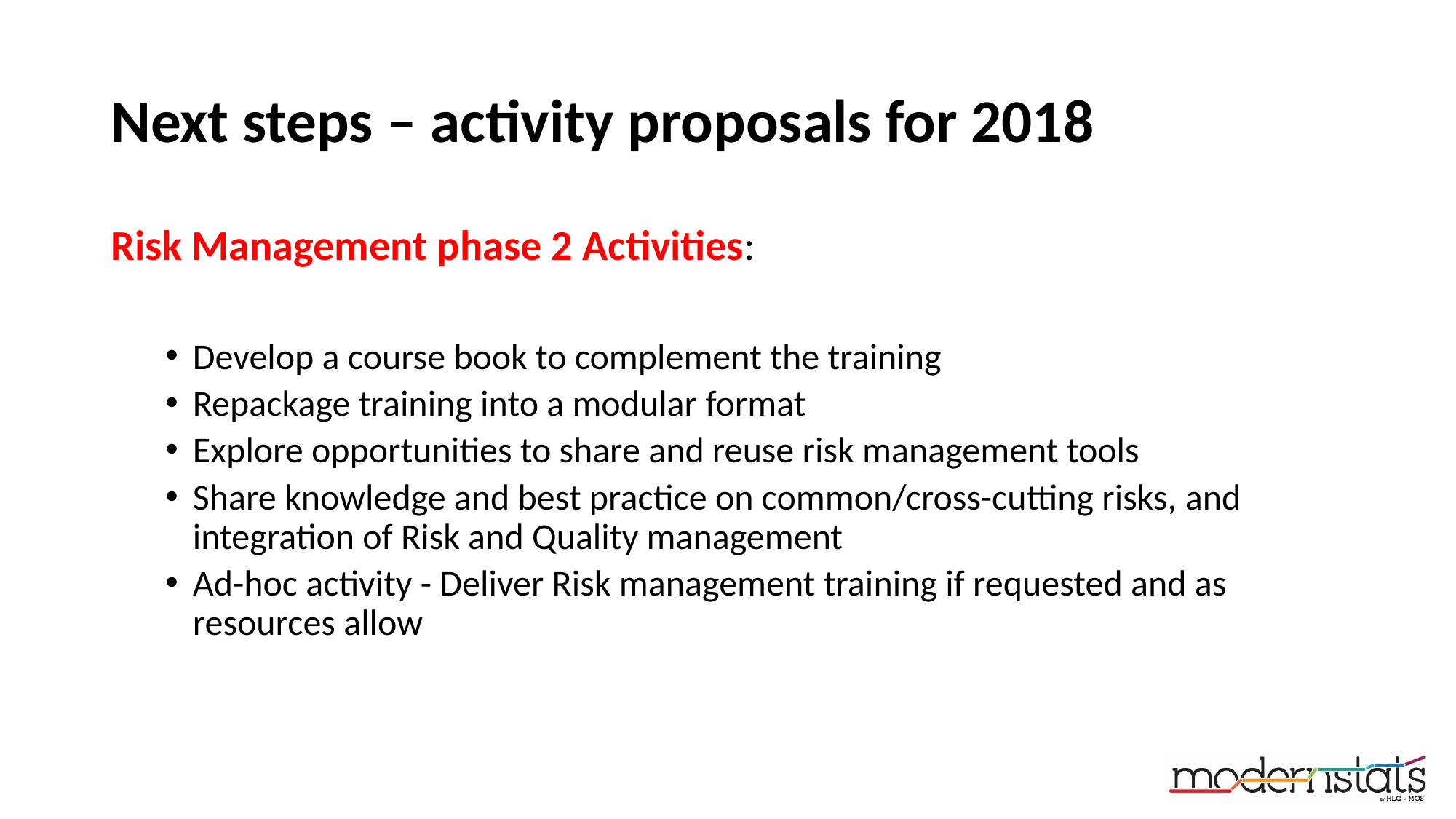

# Next steps – activity proposals for 2018
Risk Management phase 2 Activities:

Develop a course book to complement the training
Repackage training into a modular format
Explore opportunities to share and reuse risk management tools
Share knowledge and best practice on common/cross-cutting risks, and integration of Risk and Quality management
Ad-hoc activity - Deliver Risk management training if requested and as resources allow